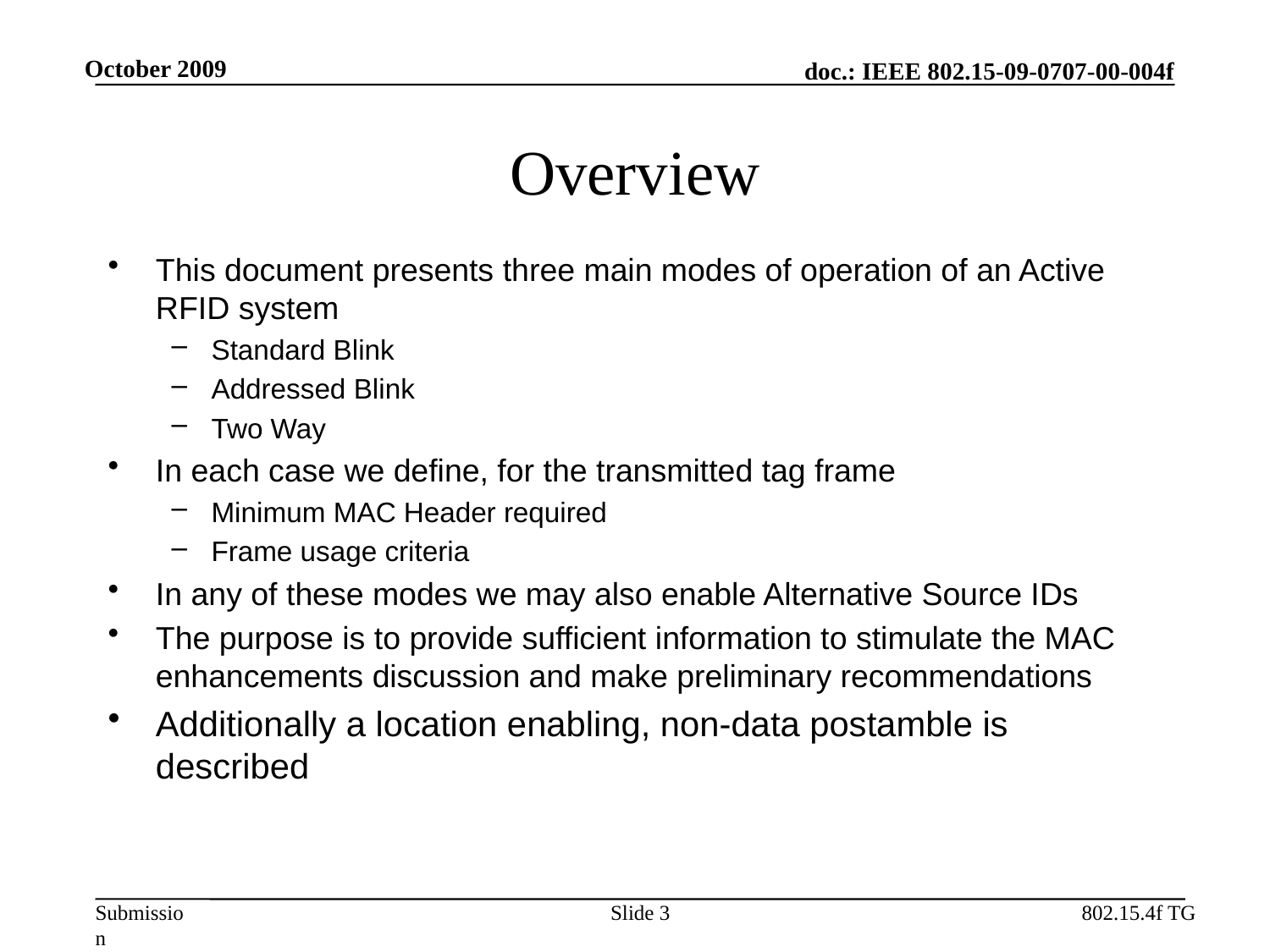

October 2009
# Overview
This document presents three main modes of operation of an Active RFID system
Standard Blink
Addressed Blink
Two Way
In each case we define, for the transmitted tag frame
Minimum MAC Header required
Frame usage criteria
In any of these modes we may also enable Alternative Source IDs
The purpose is to provide sufficient information to stimulate the MAC enhancements discussion and make preliminary recommendations
Additionally a location enabling, non-data postamble is described
Slide 3
802.15.4f TG